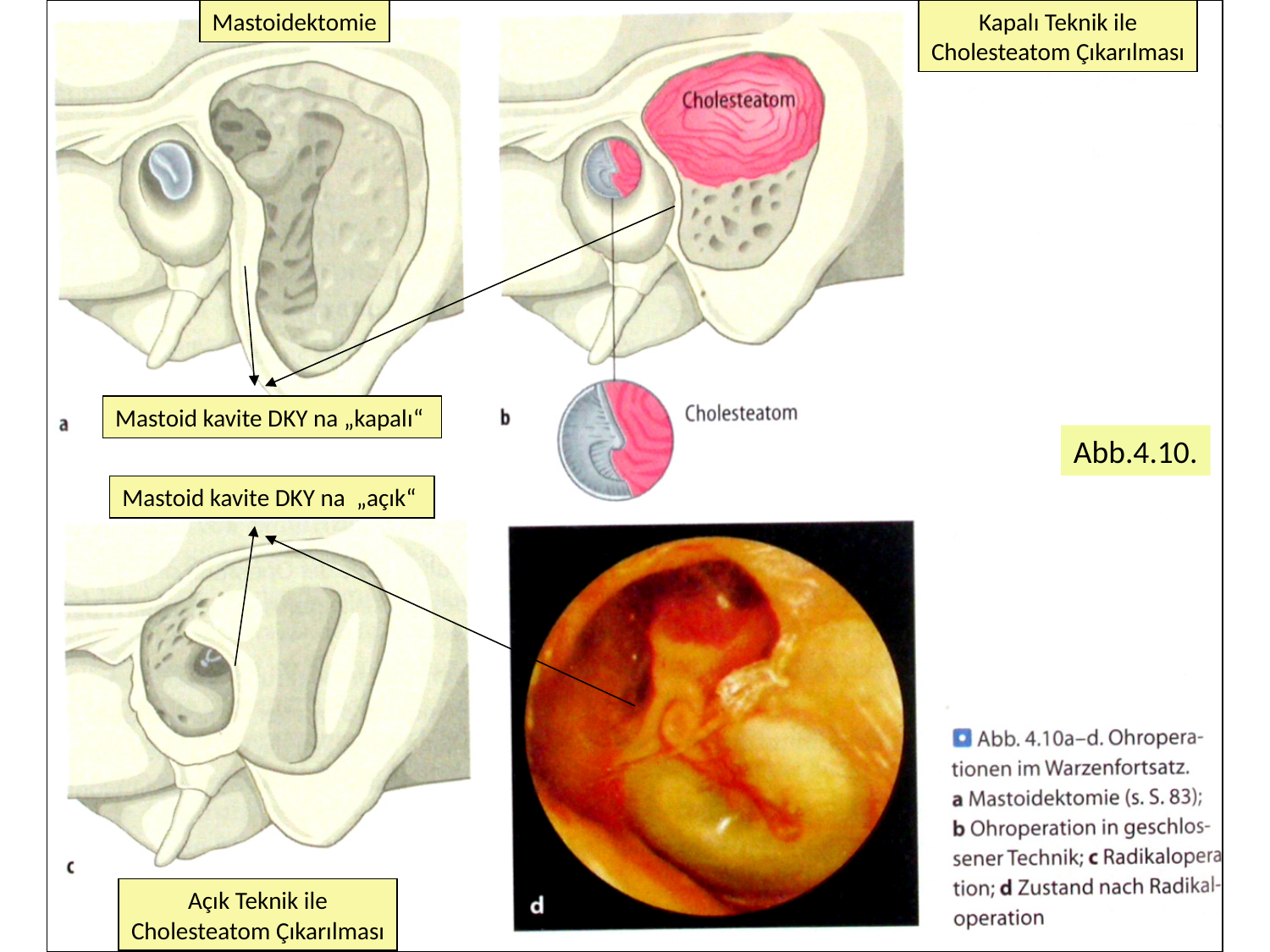

Mastoidektomie
Kapalı Teknik ile
Cholesteatom Çıkarılması
#

Mastoid kavite DKY na „kapalı“
Abb.4.10.
Mastoid kavite DKY na  „açık“

Açık Teknik ile
Cholesteatom Çıkarılması